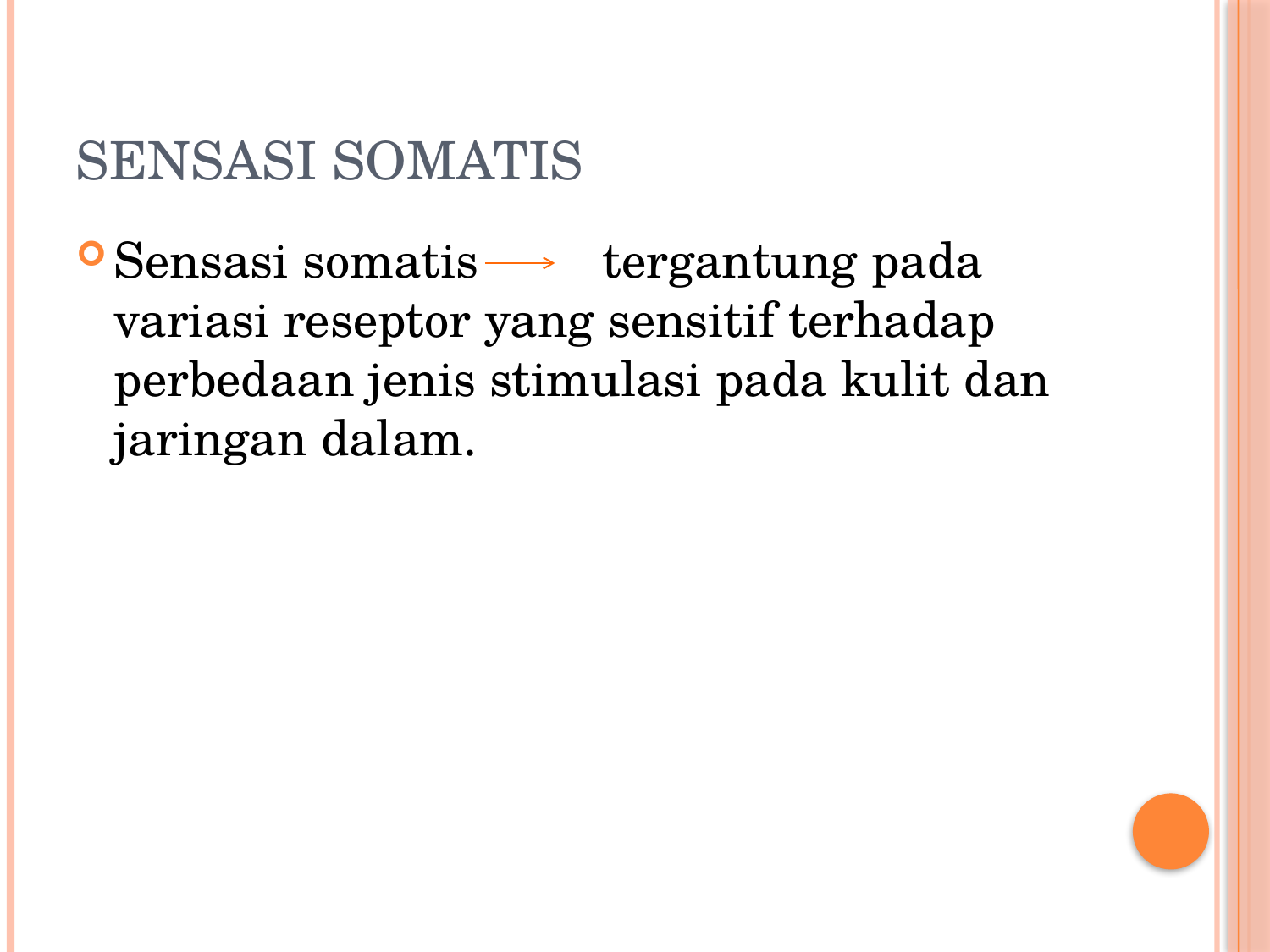

# SENSASI SOMATIS
Sensasi somatis         tergantung pada variasi reseptor yang sensitif terhadap perbedaan jenis stimulasi pada kulit dan jaringan dalam.